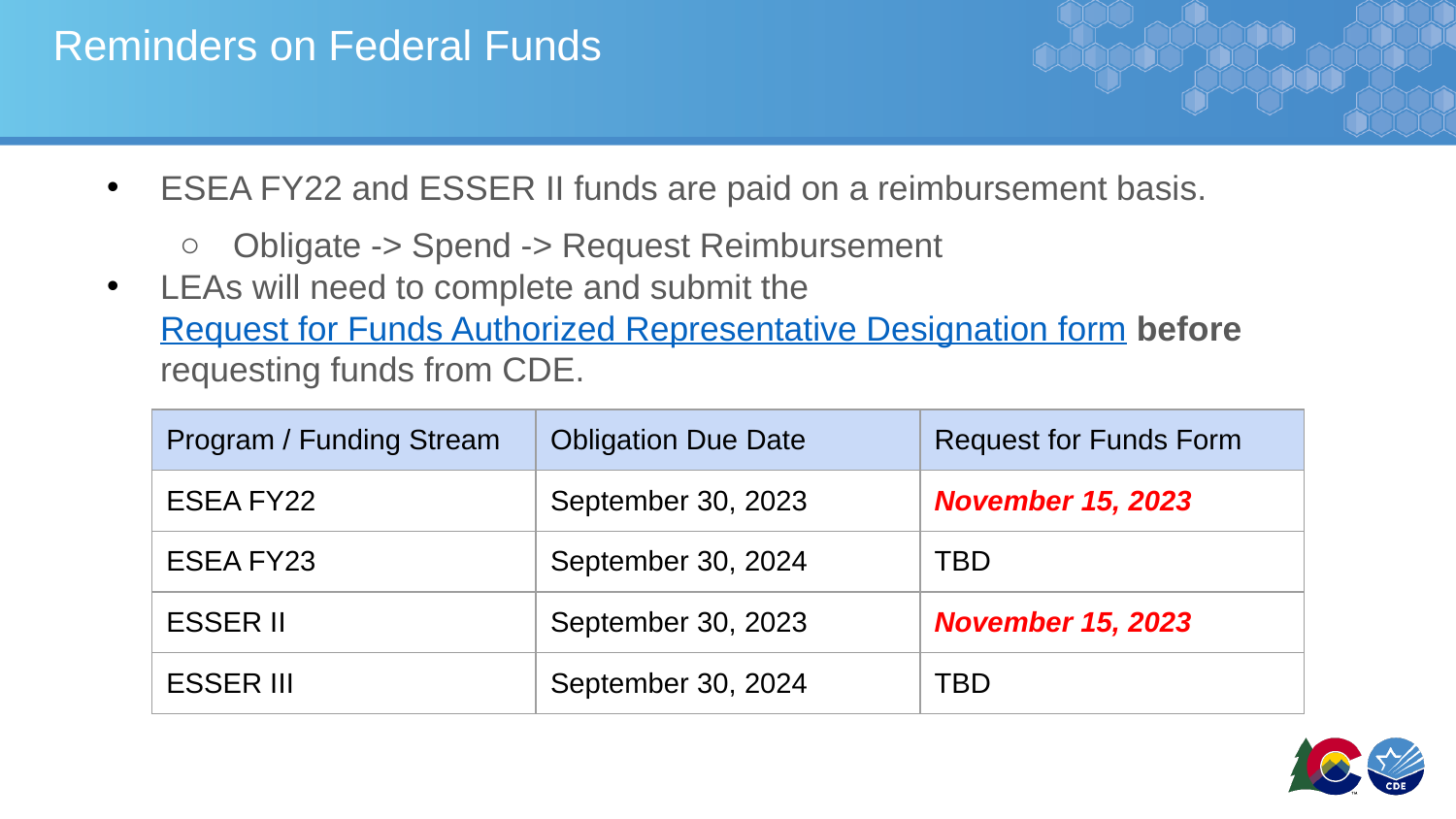

# Reminders on Federal Funds
ESEA FY22 and ESSER II funds are paid on a reimbursement basis.
Obligate -> Spend -> Request Reimbursement
LEAs will need to complete and submit the Request for Funds Authorized Representative Designation form before requesting funds from CDE.
| Program / Funding Stream | Obligation Due Date | Request for Funds Form |
| --- | --- | --- |
| ESEA FY22 | September 30, 2023 | November 15, 2023 |
| ESEA FY23 | September 30, 2024 | TBD |
| ESSER II | September 30, 2023 | November 15, 2023 |
| ESSER III | September 30, 2024 | TBD |